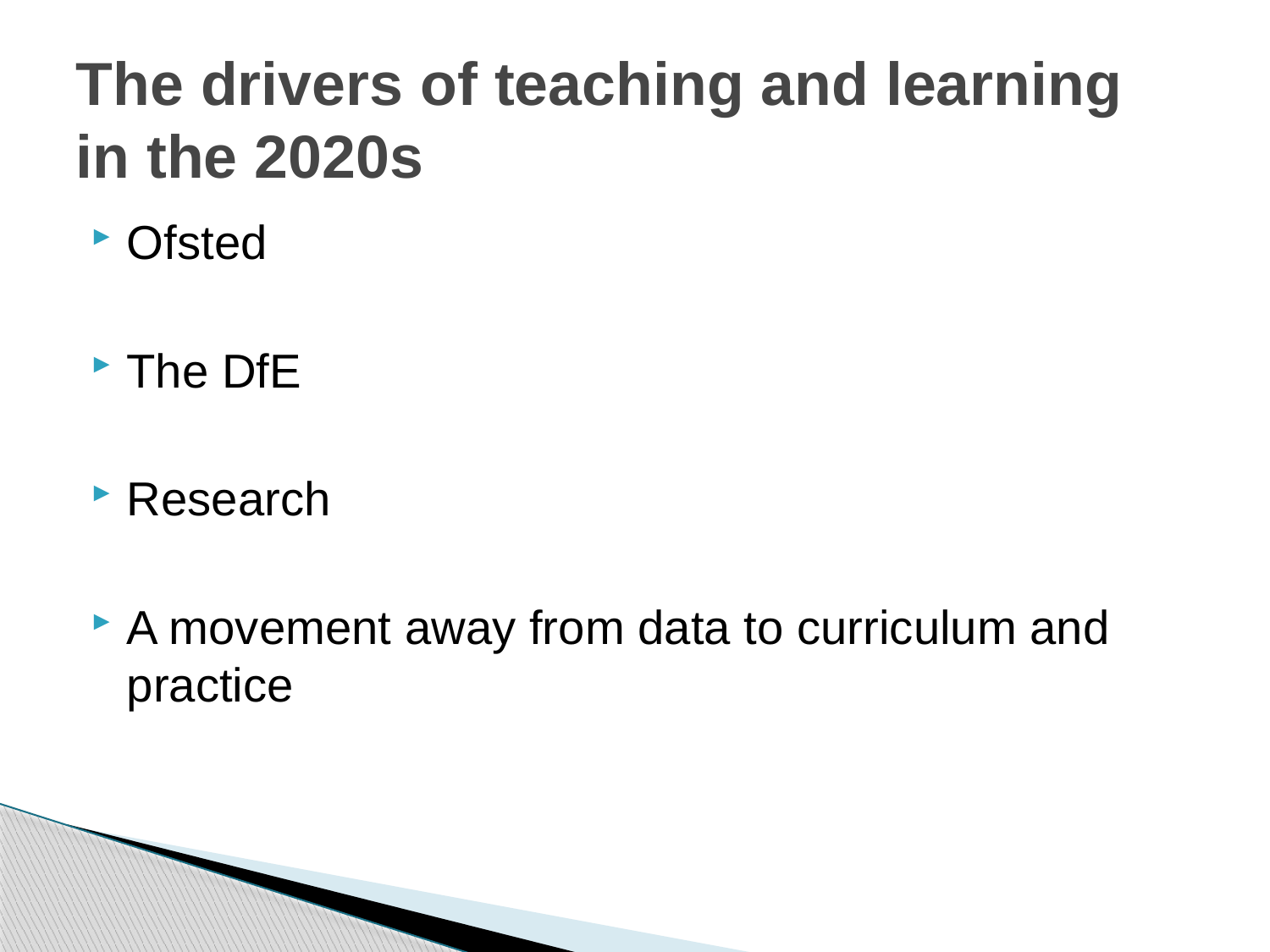

# The drivers of teaching and learning in the 2020s
Ofsted

The DfE

Research

A movement away from data to curriculum and practice